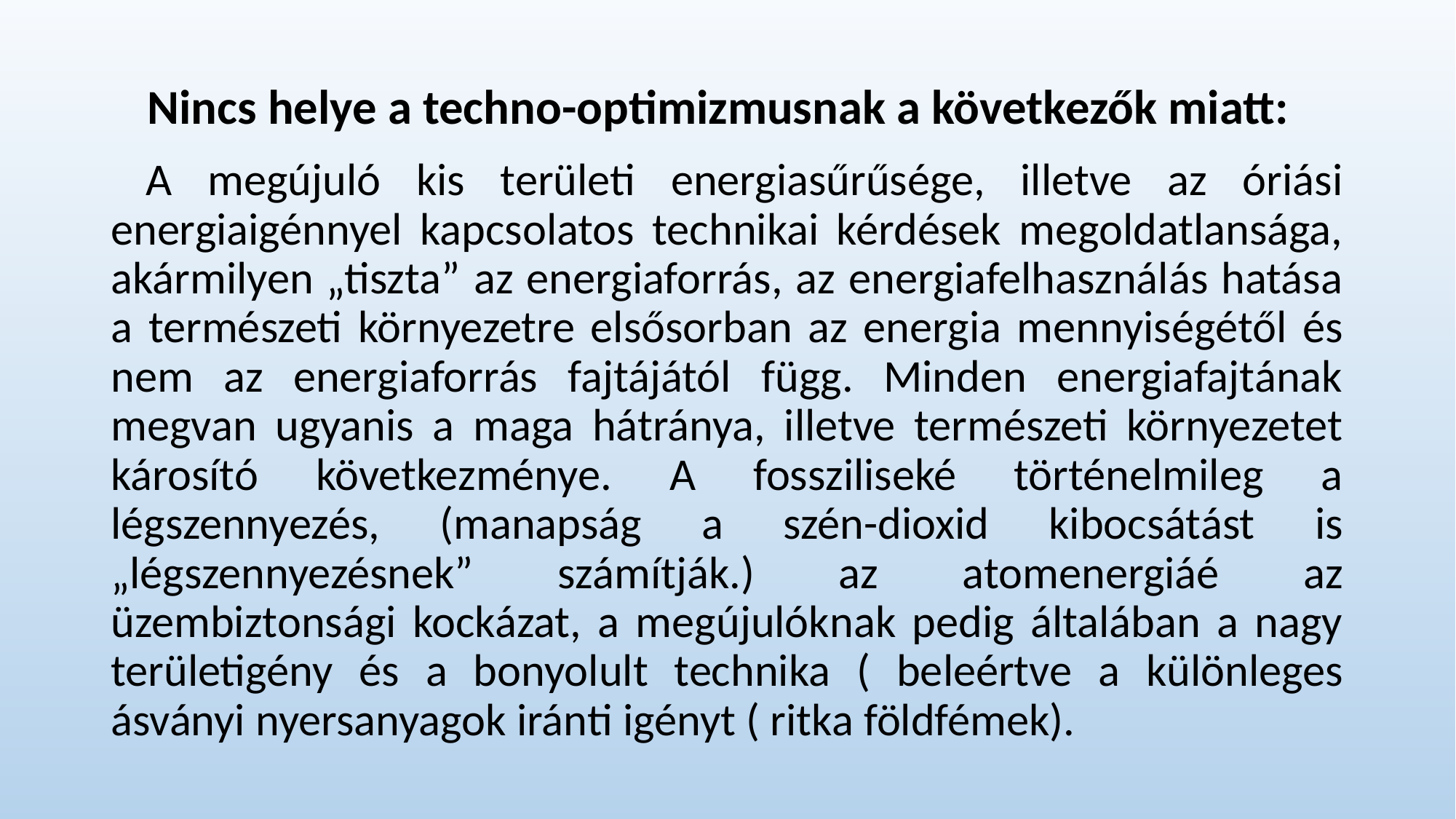

# Nincs helye a techno-optimizmusnak a következők miatt:
 A megújuló kis területi energiasűrűsége, illetve az óriási energiaigénnyel kapcsolatos technikai kérdések megoldatlansága, akármilyen „tiszta” az energiaforrás, az energiafelhasználás hatása a természeti környezetre elsősorban az energia mennyiségétől és nem az energiaforrás fajtájától függ. Minden energiafajtának megvan ugyanis a maga hátránya, illetve természeti környezetet károsító következménye. A fossziliseké történelmileg a légszennyezés, (manapság a szén-dioxid kibocsátást is „légszennyezésnek” számítják.) az atomenergiáé az üzembiztonsági kockázat, a megújulóknak pedig általában a nagy területigény és a bonyolult technika ( beleértve a különleges ásványi nyersanyagok iránti igényt ( ritka földfémek).